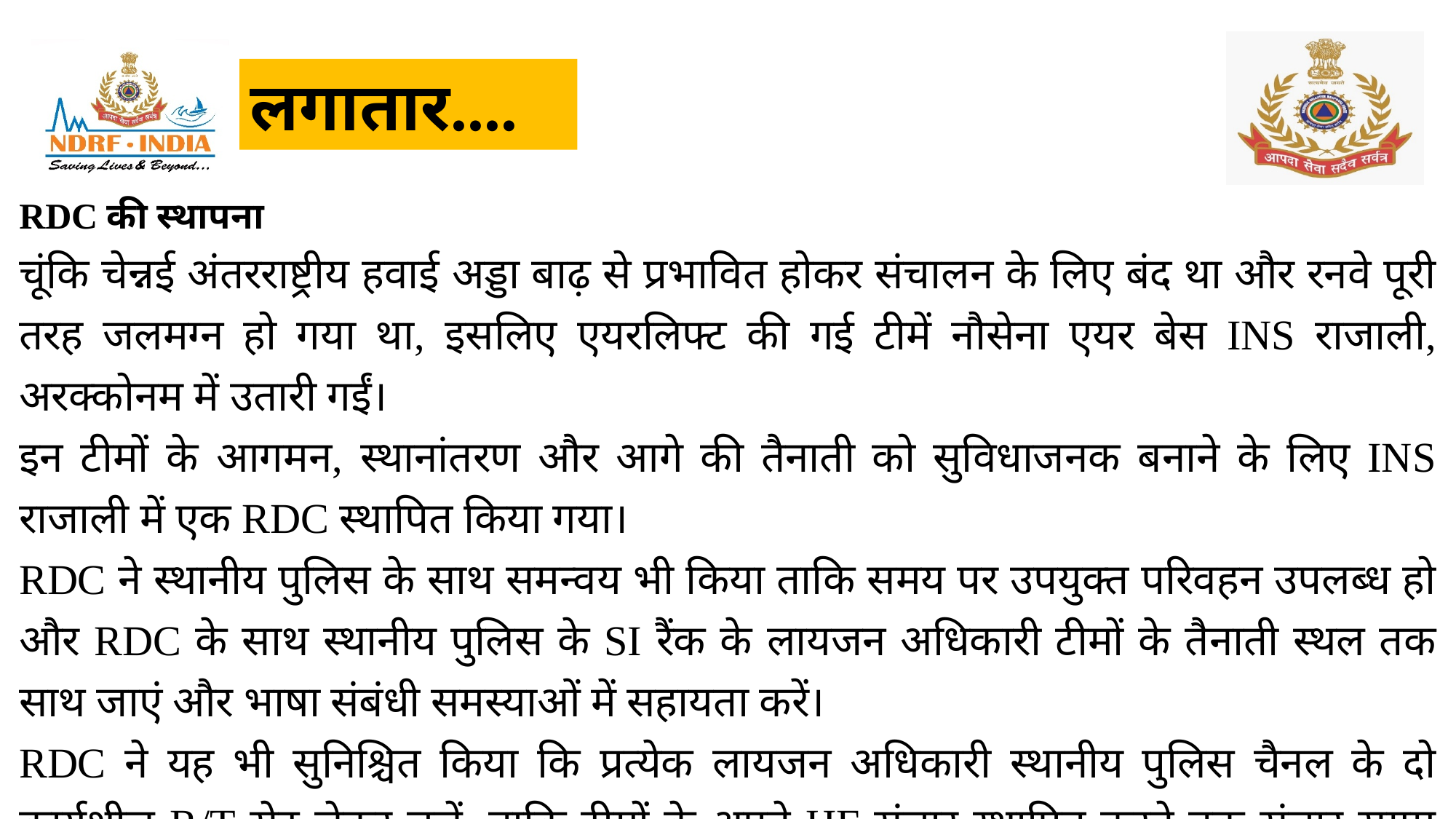

लगातार....
#
RDC की स्थापना
चूंकि चेन्नई अंतरराष्ट्रीय हवाई अड्डा बाढ़ से प्रभावित होकर संचालन के लिए बंद था और रनवे पूरी तरह जलमग्न हो गया था, इसलिए एयरलिफ्ट की गई टीमें नौसेना एयर बेस INS राजाली, अरक्कोनम में उतारी गईं।
इन टीमों के आगमन, स्थानांतरण और आगे की तैनाती को सुविधाजनक बनाने के लिए INS राजाली में एक RDC स्थापित किया गया।
RDC ने स्थानीय पुलिस के साथ समन्वय भी किया ताकि समय पर उपयुक्त परिवहन उपलब्ध हो और RDC के साथ स्थानीय पुलिस के SI रैंक के लायजन अधिकारी टीमों के तैनाती स्थल तक साथ जाएं और भाषा संबंधी समस्याओं में सहायता करें।
RDC ने यह भी सुनिश्चित किया कि प्रत्येक लायजन अधिकारी स्थानीय पुलिस चैनल के दो कार्यशील R/T सेट लेकर चलें, ताकि टीमों के अपने HF संचार स्थापित करने तक संचार सुगम रहे।